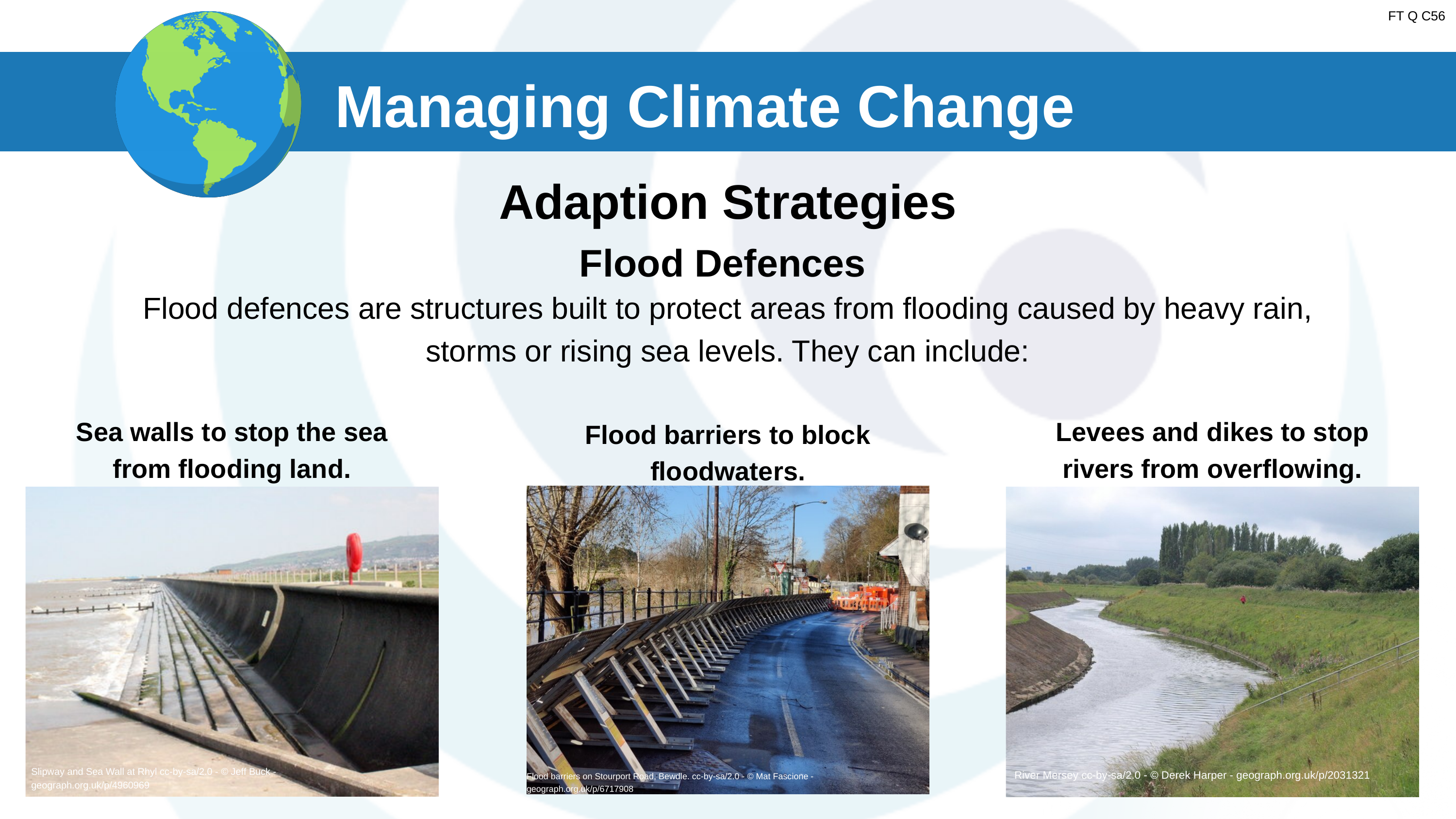

Introduction to Climate
FT Q C56

Managing Climate Change
Adaption Strategies
Flood Defences
Flood defences are structures built to protect areas from flooding caused by heavy rain, storms or rising sea levels. They can include:
Levees and dikes to stop rivers from overflowing.

River Mersey cc-by-sa/2.0 - © Derek Harper - geograph.org.uk/p/2031321
Sea walls to stop the sea from flooding land.

Slipway and Sea Wall at Rhyl cc-by-sa/2.0 - © Jeff Buck - geograph.org.uk/p/4960969
Flood barriers to block floodwaters.

Flood barriers on Stourport Road, Bewdle. cc-by-sa/2.0 - © Mat Fascione - geograph.org.uk/p/6717908